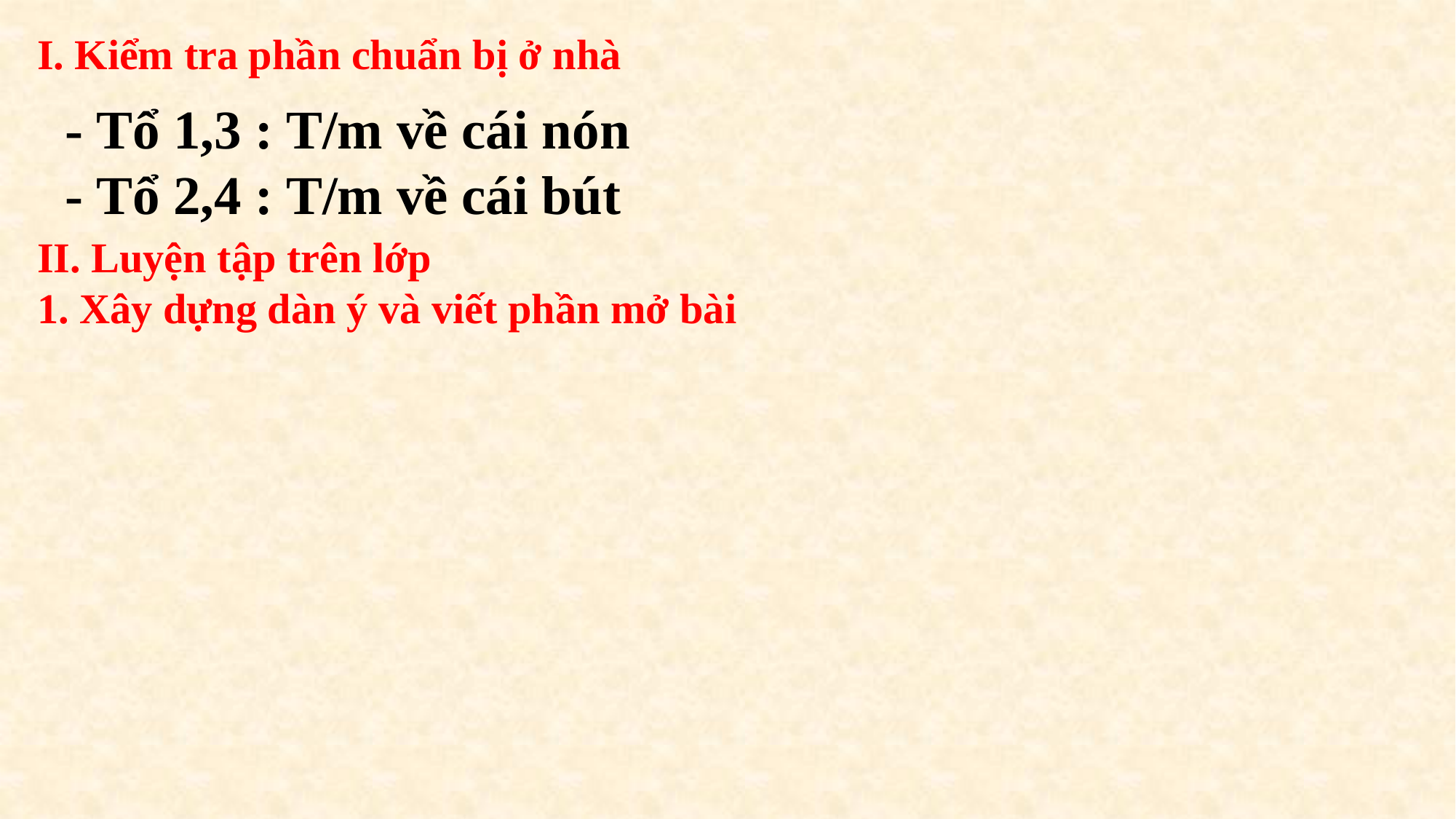

I. Kiểm tra phần chuẩn bị ở nhà

II. Luyện tập trên lớp
1. Xây dựng dàn ý và viết phần mở bài
- Tổ 1,3 : T/m về cái nón
- Tổ 2,4 : T/m về cái bút